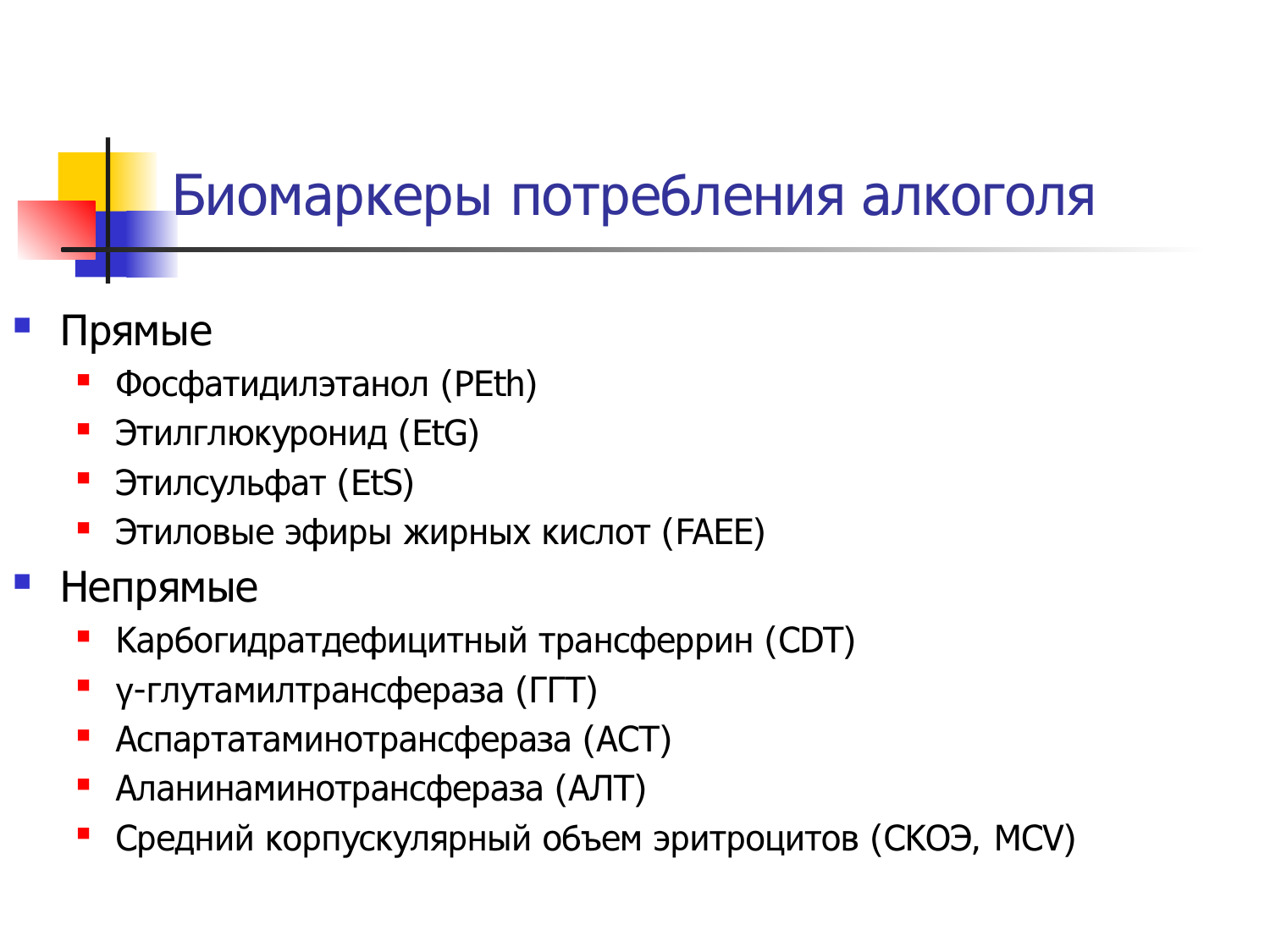

# Биомаркеры потребления алкоголя

Прямые
Фосфатидилэтанол (PEth)
Этилглюкуронид (EtG)
Этилсульфат (EtS)
Этиловые эфиры жирных кислот (FAEE)
Непрямые
Карбогидратдефицитный трансферрин (CDT)
γ-глутамилтрансфераза (ГГТ)
Аспартатаминотрансфераза (АСТ)
Аланинаминотрансфераза (АЛТ)
Средний корпускулярный объем эритроцитов (СКОЭ, MCV)